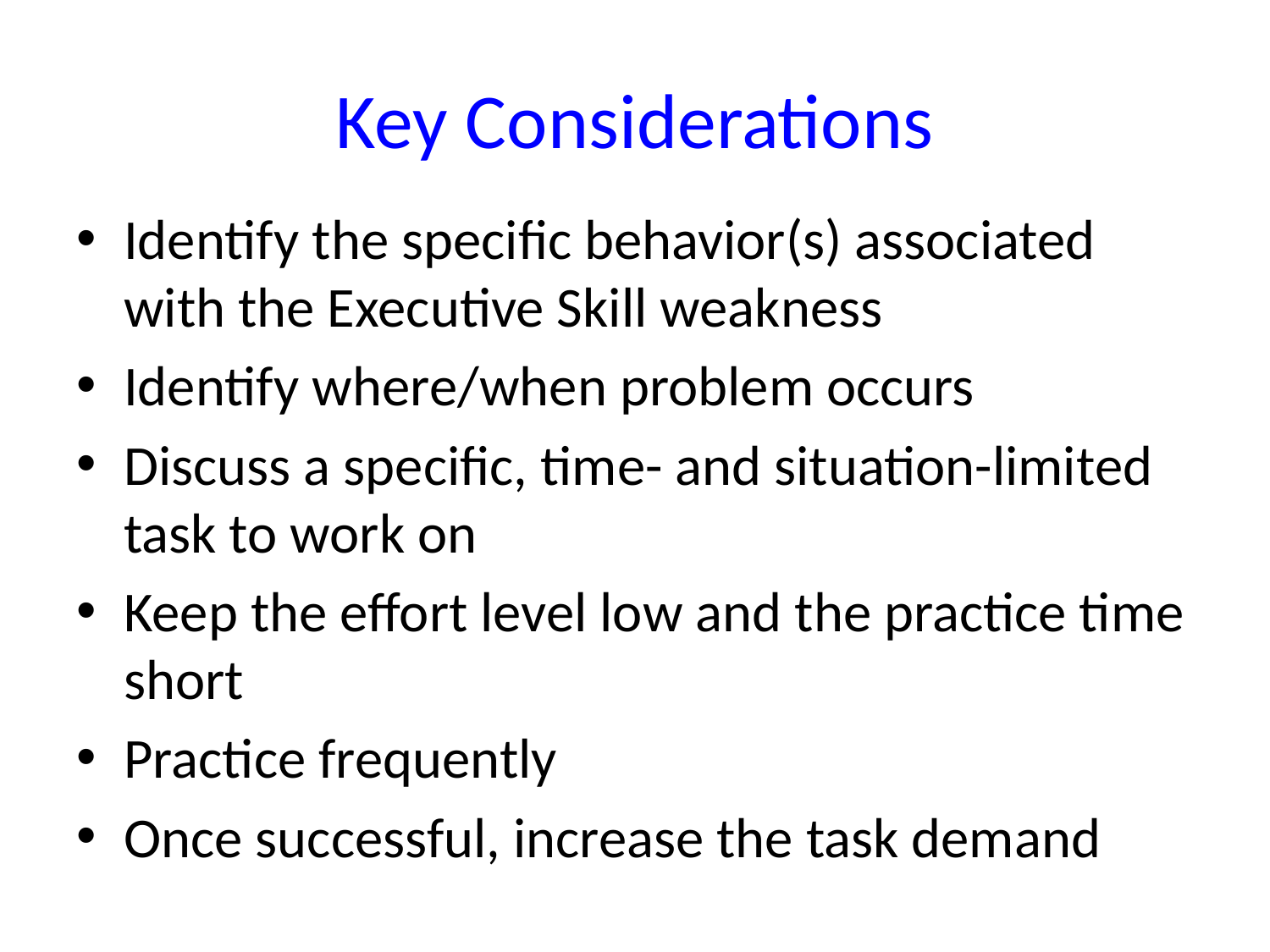

# Key Considerations
Identify the specific behavior(s) associated with the Executive Skill weakness
Identify where/when problem occurs
Discuss a specific, time- and situation-limited task to work on
Keep the effort level low and the practice time short
Practice frequently
Once successful, increase the task demand